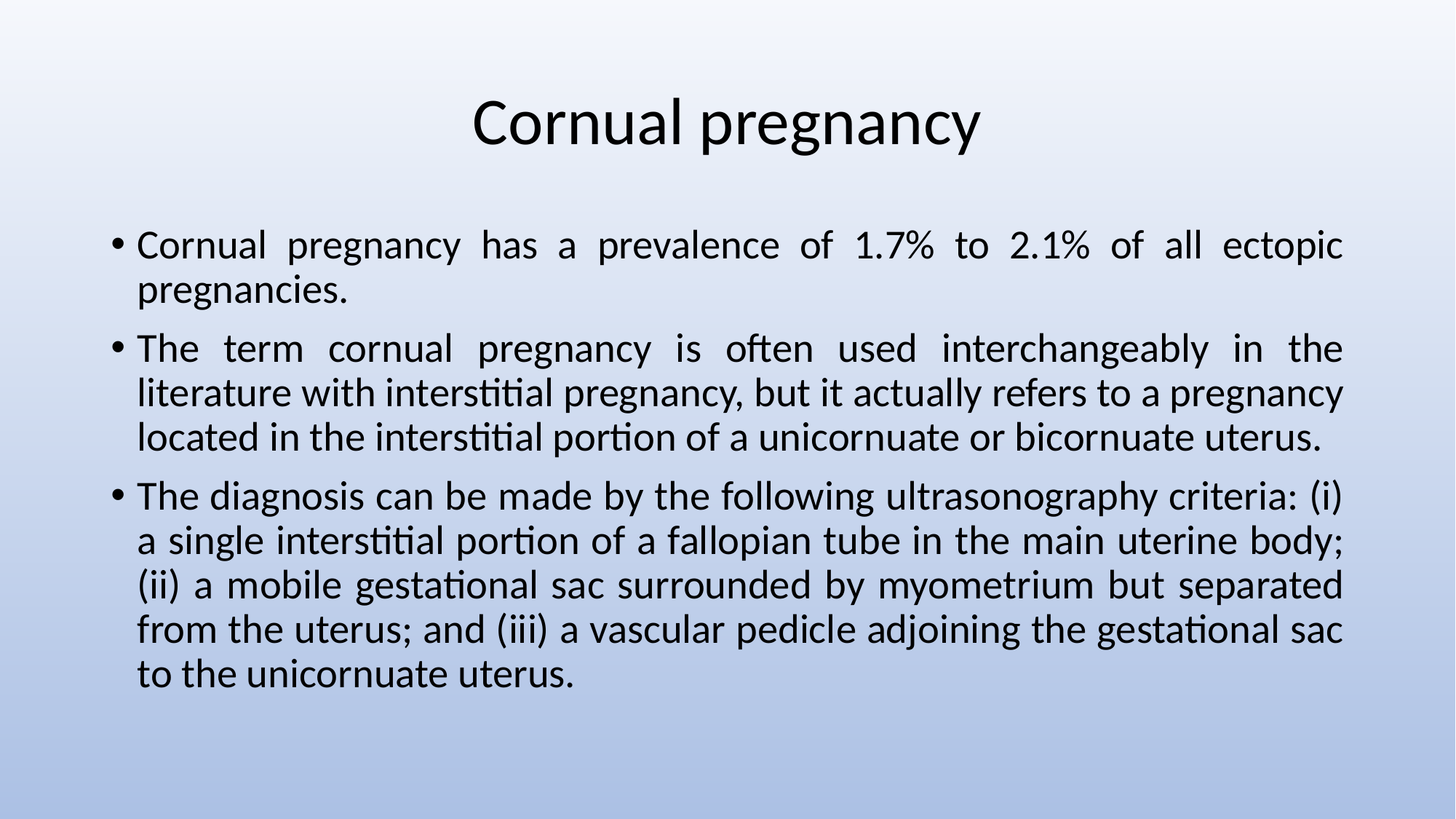

# Cornual pregnancy
Cornual pregnancy has a prevalence of 1.7% to 2.1% of all ectopic pregnancies.
The term cornual pregnancy is often used interchangeably in the literature with interstitial pregnancy, but it actually refers to a pregnancy located in the interstitial portion of a unicornuate or bicornuate uterus.
The diagnosis can be made by the following ultrasonography criteria: (i) a single interstitial portion of a fallopian tube in the main uterine body; (ii) a mobile gestational sac surrounded by myometrium but separated from the uterus; and (iii) a vascular pedicle adjoining the gestational sac to the unicornuate uterus.